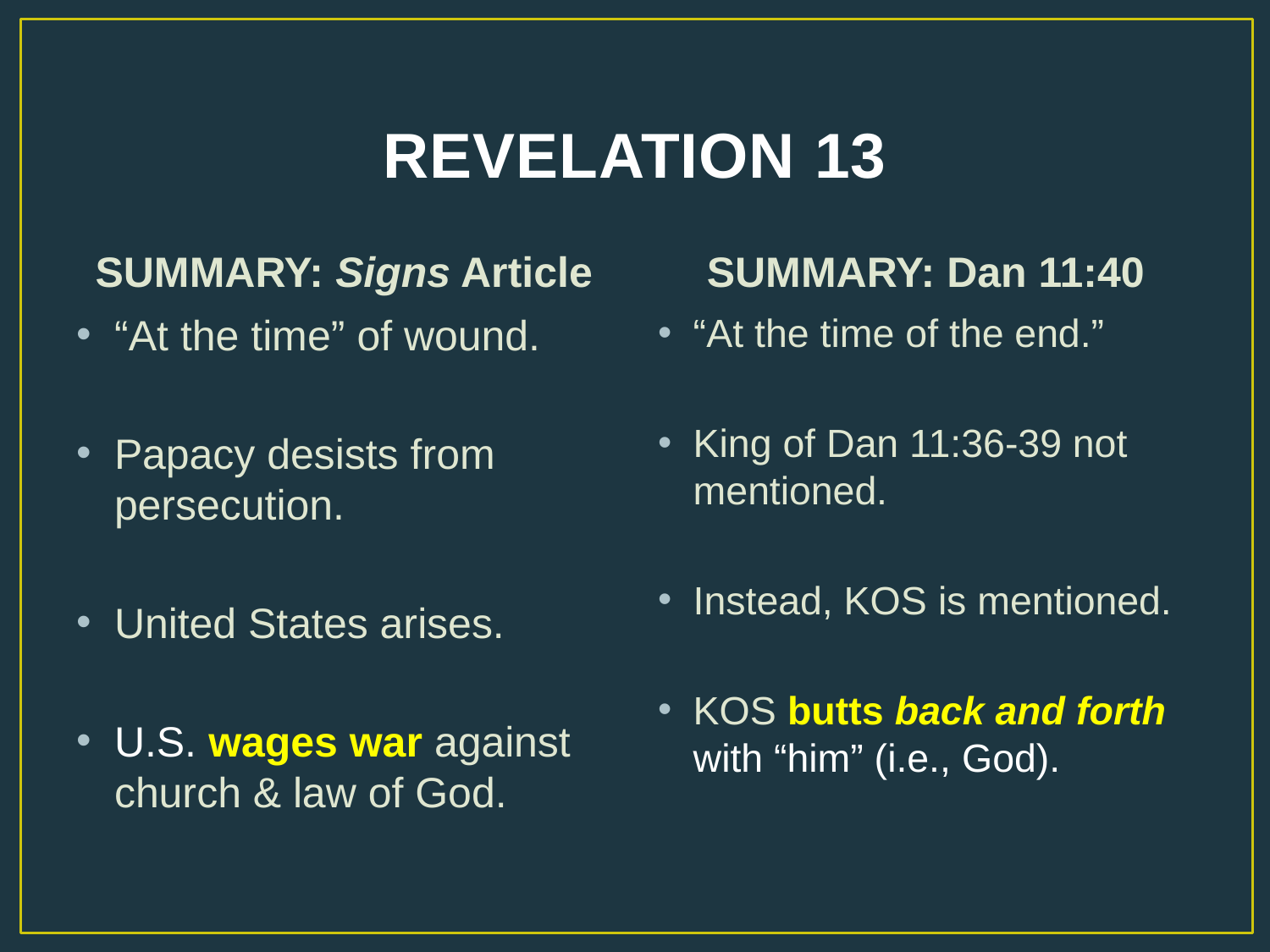

# REVELATION 13
SUMMARY: Signs Article
SUMMARY: Dan 11:40
“At the time” of wound.

Papacy desists from persecution.

United States arises.

U.S. wages war against church & law of God.
“At the time of the end.”

King of Dan 11:36-39 not mentioned.

Instead, KOS is mentioned.

KOS butts back and forth with “him” (i.e., God).